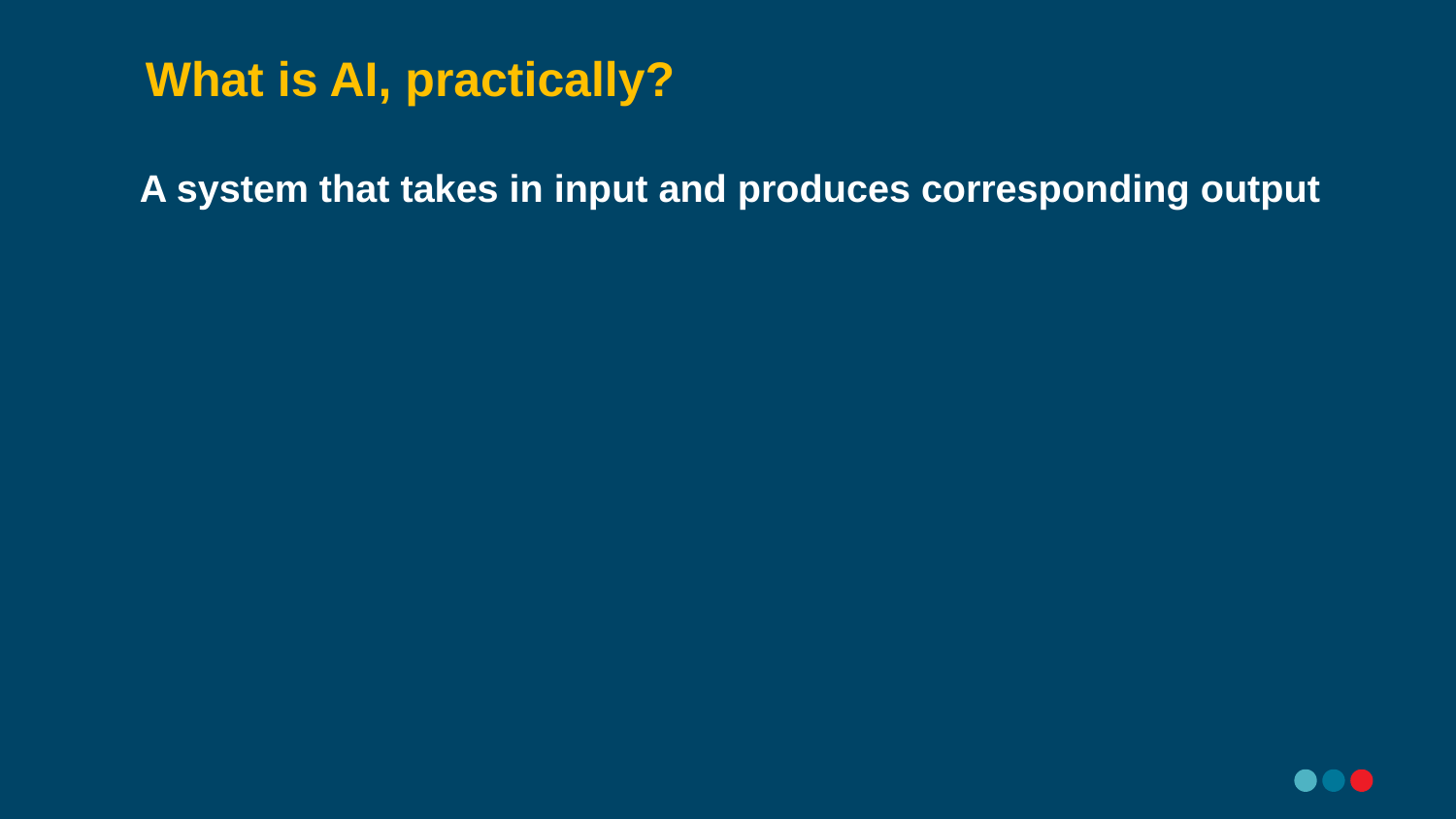

What is AI, practically?
A system that takes in input and produces corresponding output